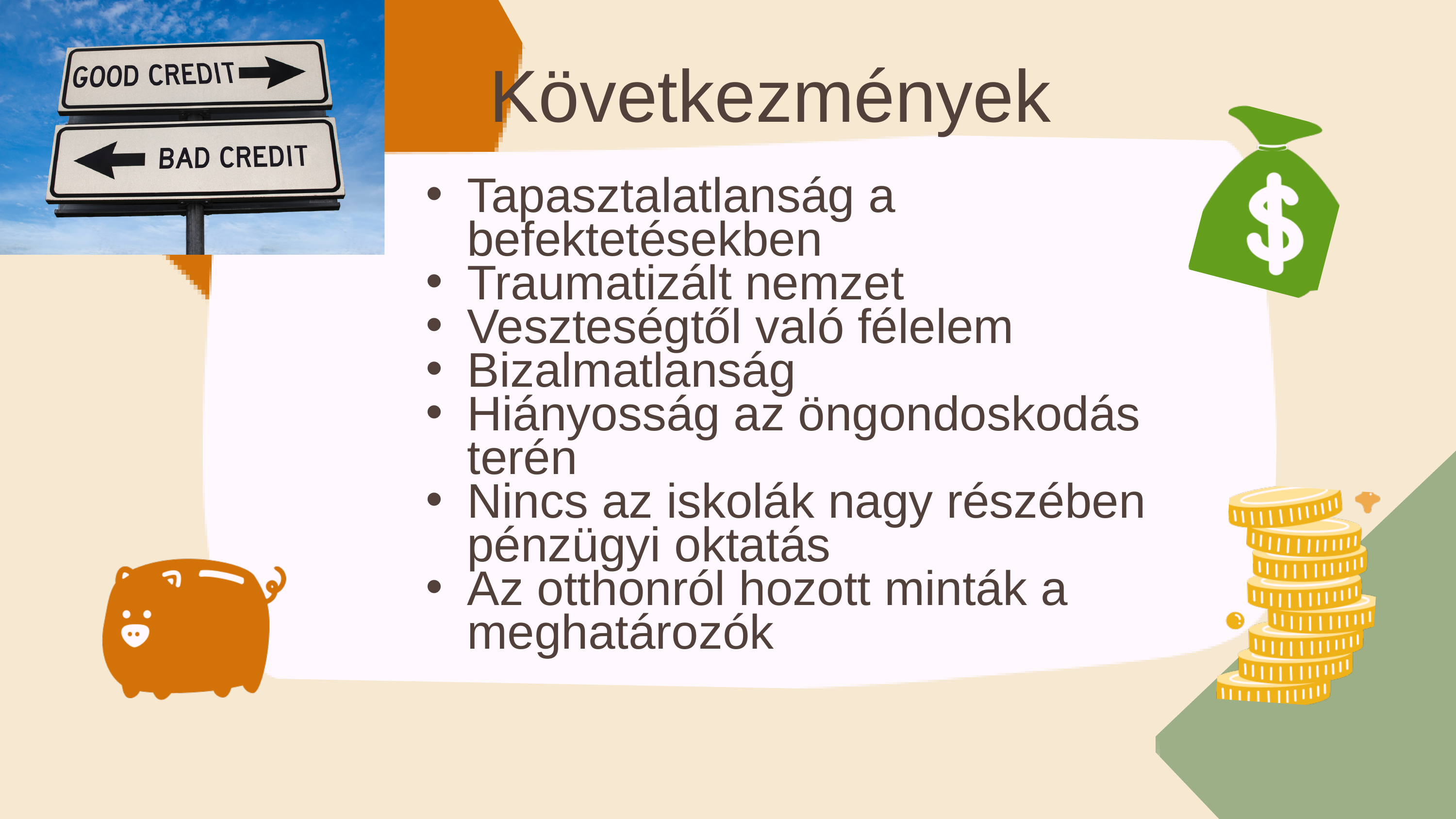

Következmények

Tapasztalatlanság a befektetésekben
Traumatizált nemzet
Veszteségtől való félelem
Bizalmatlanság
Hiányosság az öngondoskodás terén
Nincs az iskolák nagy részében pénzügyi oktatás
Az otthonról hozott minták a meghatározók